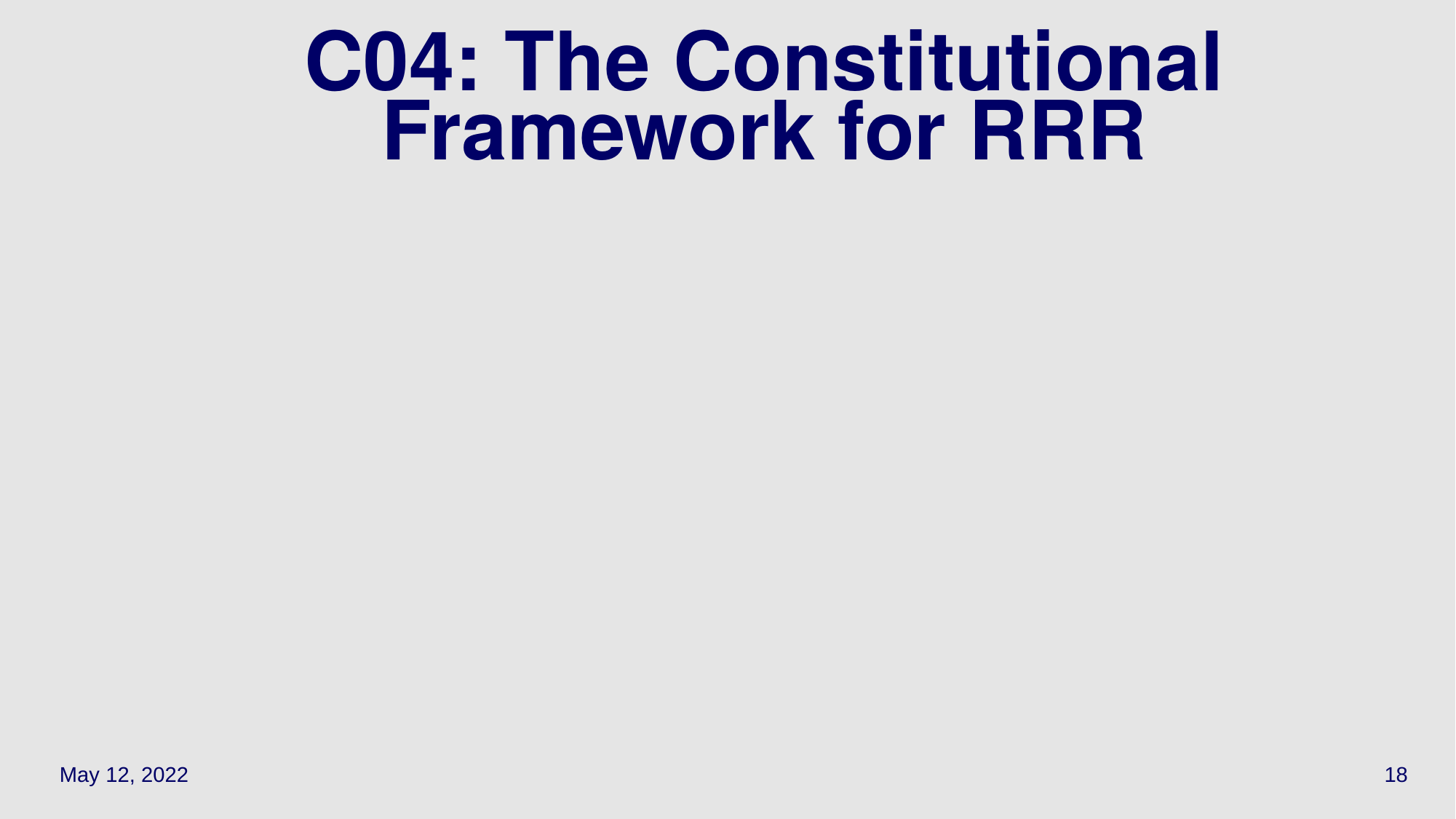

18
# C04: The Constitutional Framework for RRR
May 12, 2022